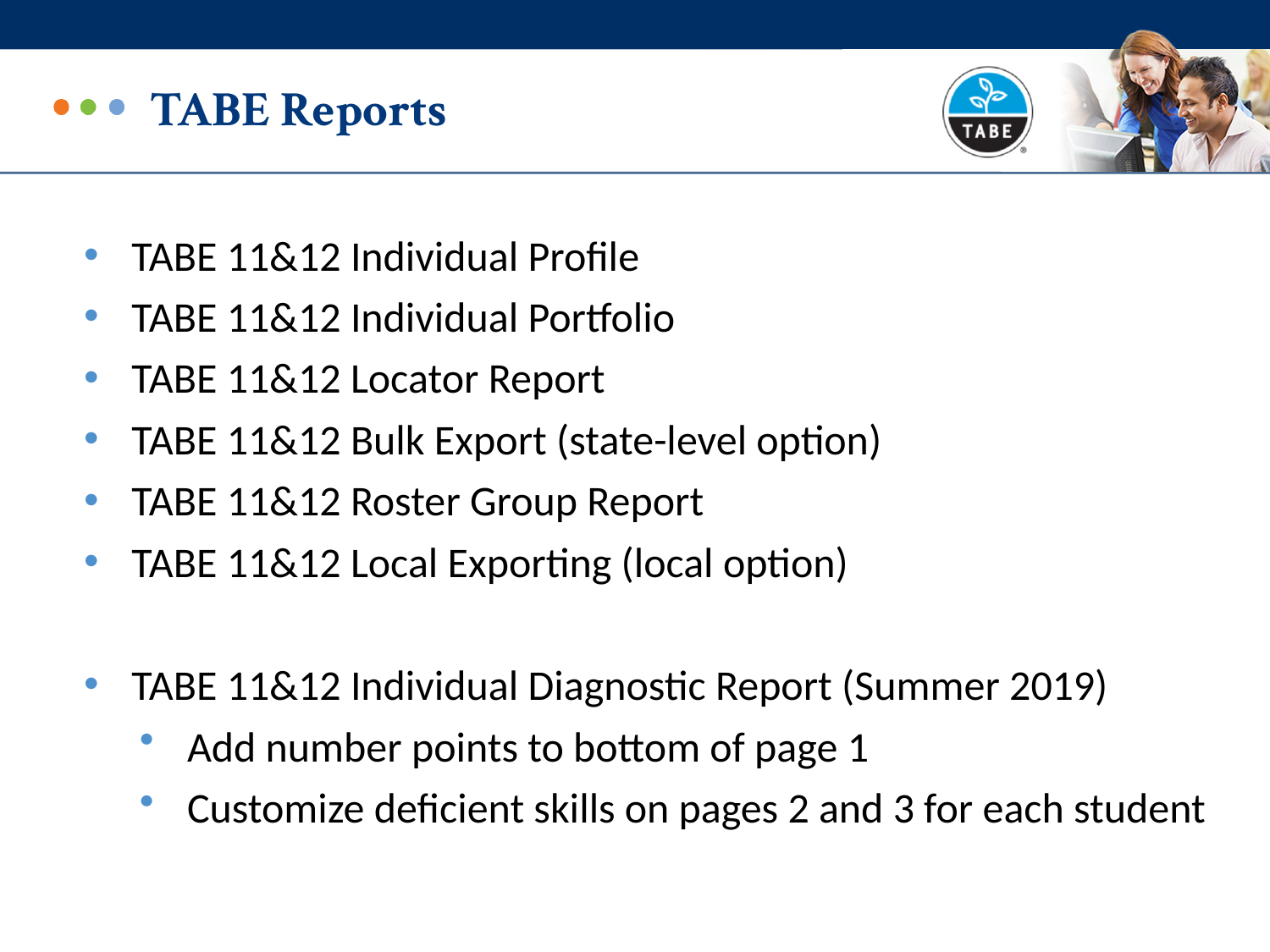

# TABE Reports
TABE 11&12 Individual Profile
TABE 11&12 Individual Portfolio
TABE 11&12 Locator Report
TABE 11&12 Bulk Export (state-level option)
TABE 11&12 Roster Group Report
TABE 11&12 Local Exporting (local option)

TABE 11&12 Individual Diagnostic Report (Summer 2019)
Add number points to bottom of page 1
Customize deficient skills on pages 2 and 3 for each student